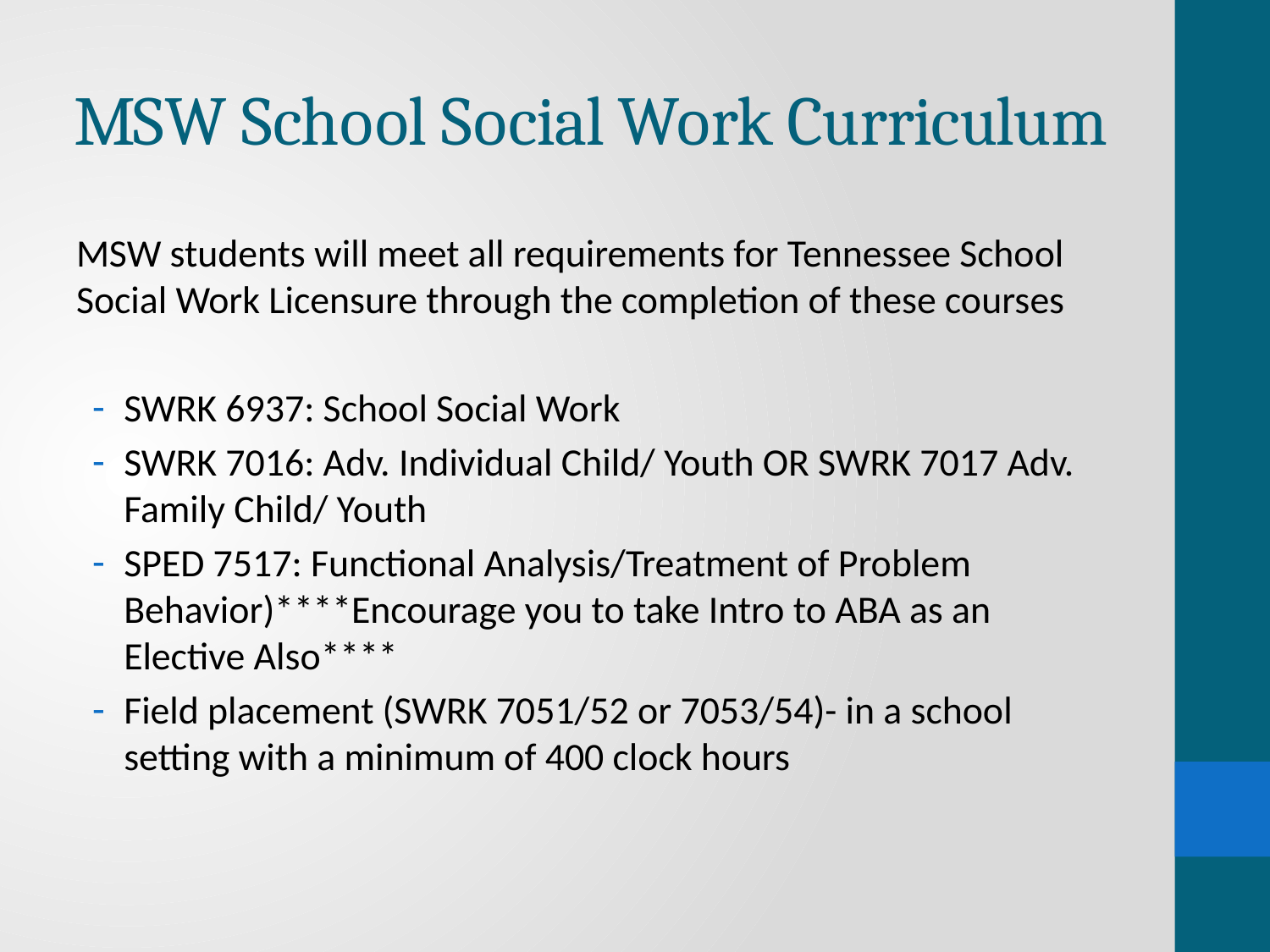

# MSW School Social Work Curriculum
MSW students will meet all requirements for Tennessee School Social Work Licensure through the completion of these courses

SWRK 6937: School Social Work
SWRK 7016: Adv. Individual Child/ Youth OR SWRK 7017 Adv. Family Child/ Youth
SPED 7517: Functional Analysis/Treatment of Problem Behavior)****Encourage you to take Intro to ABA as an Elective Also****
Field placement (SWRK 7051/52 or 7053/54)- in a school setting with a minimum of 400 clock hours